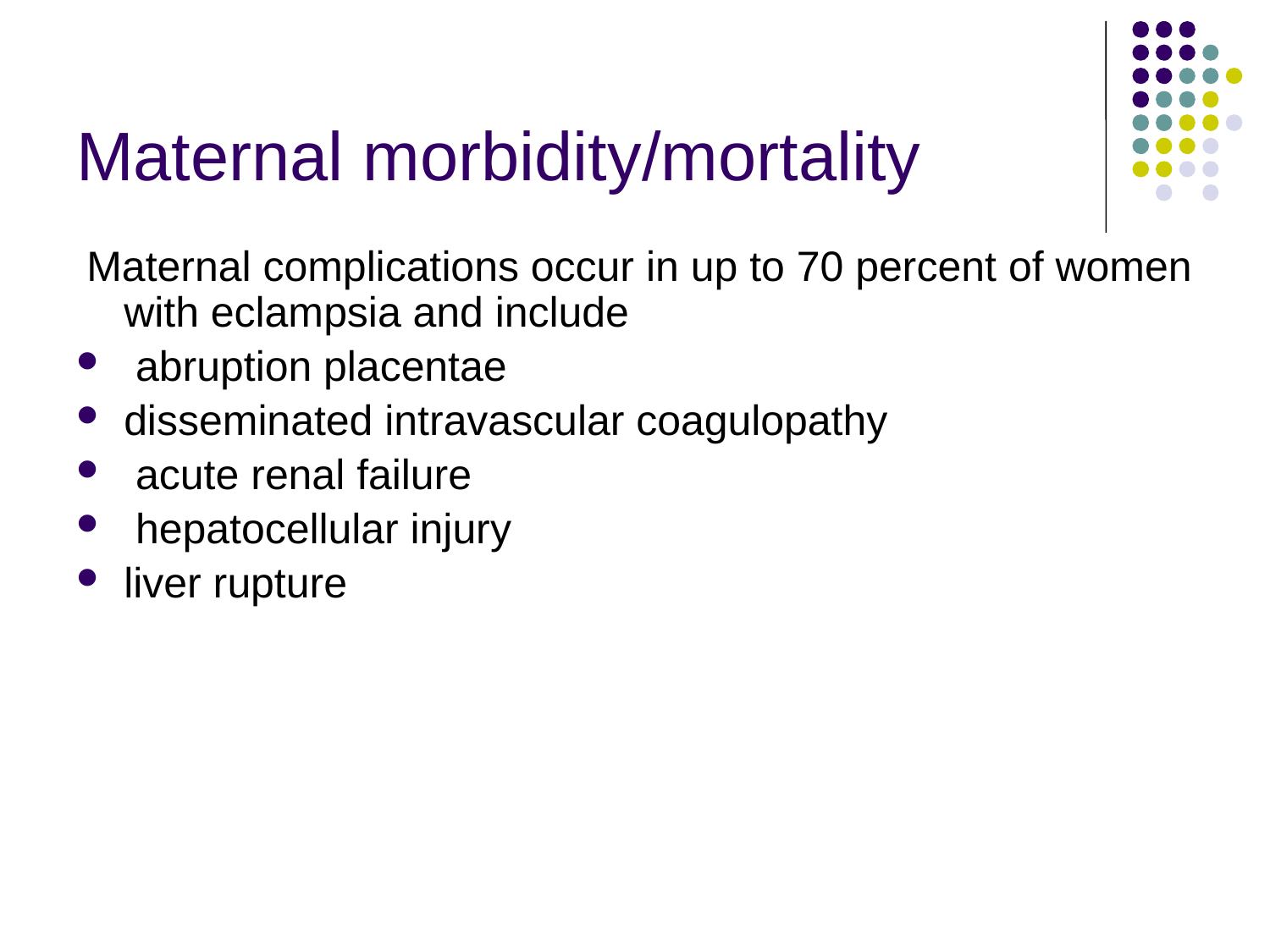

# Maternal morbidity/mortality
 Maternal complications occur in up to 70 percent of women with eclampsia and include
 abruption placentae
disseminated intravascular coagulopathy
 acute renal failure
 hepatocellular injury
liver rupture